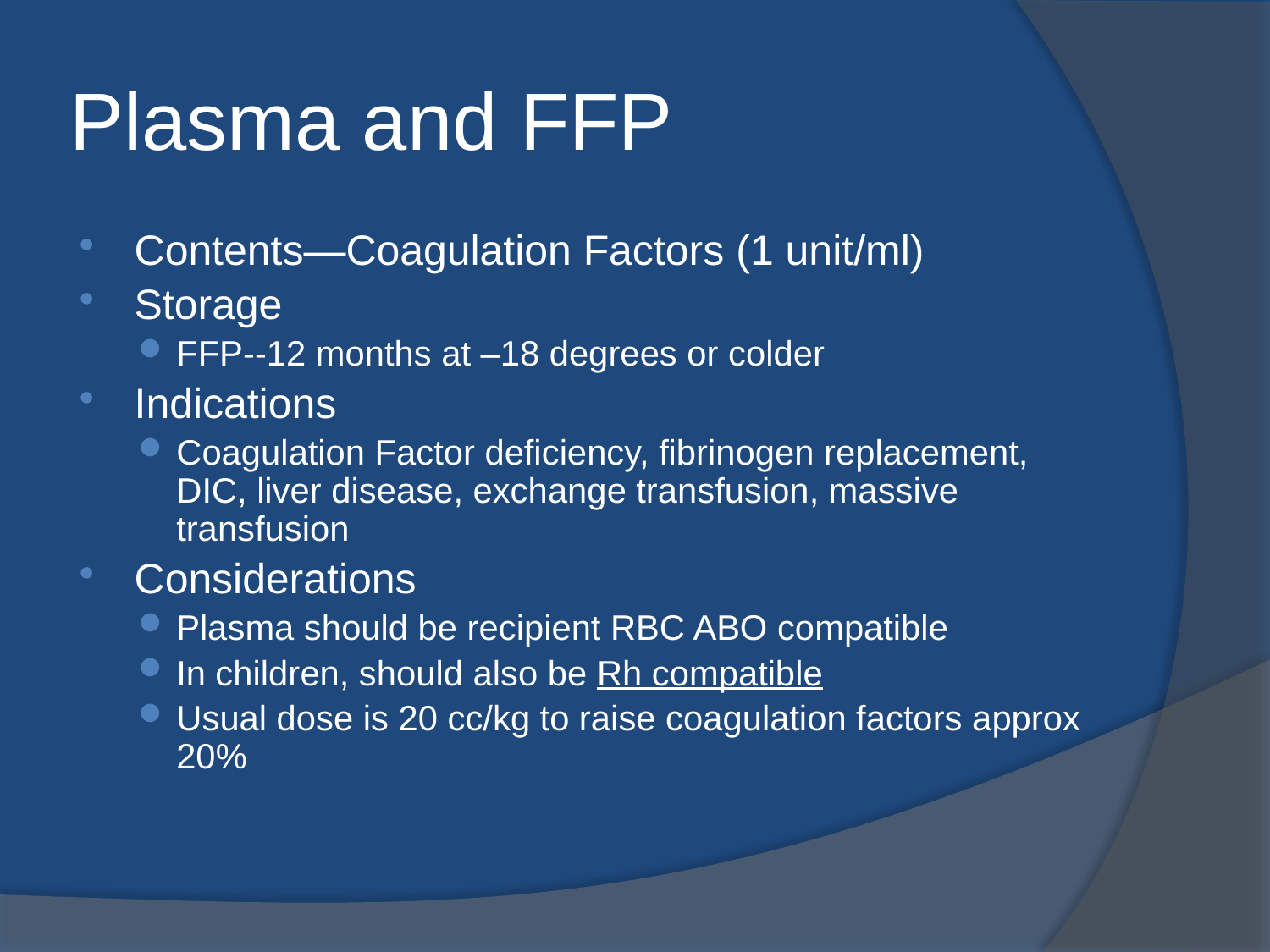

# Plasma and FFP
Contents—Coagulation Factors (1 unit/ml)
Storage
FFP--12 months at –18 degrees or colder
Indications
Coagulation Factor deficiency, fibrinogen replacement, DIC, liver disease, exchange transfusion, massive transfusion
Considerations
Plasma should be recipient RBC ABO compatible
In children, should also be Rh compatible
Usual dose is 20 cc/kg to raise coagulation factors approx 20%